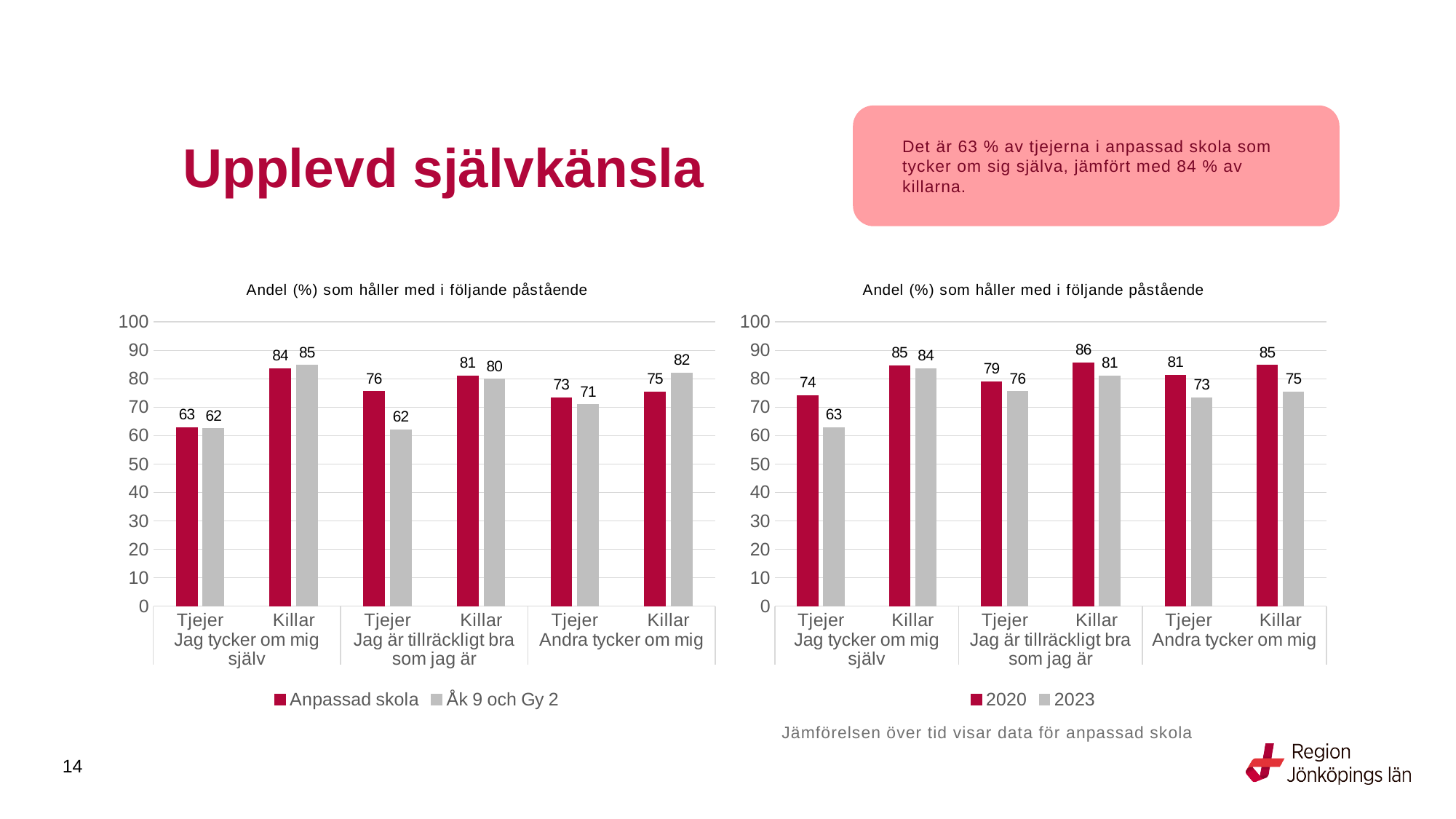

# Upplevd självkänsla
Det är 63 % av tjejerna i anpassad skola som tycker om sig själva, jämfört med 84 % av killarna.

### Chart: Andel (%) som håller med i följande påstående

| Category | Anpassad skola | Åk 9 och Gy 2 |
|---|---|---|
| Tjejer | 62.9213 | 62.4384 |
| Killar | 83.6207 | 84.8249 |
| Tjejer | 75.5556 | 62.0 |
| Killar | 81.0345 | 79.961 |
| Tjejer | 73.3333 | 71.0 |
| Killar | 75.4386 | 82.0998 |

### Chart: Andel (%) som håller med i följande påstående

| Category | 2020 | 2023 |
|---|---|---|
| Tjejer | 74.0741 | 62.9213 |
| Killar | 84.6154 | 83.6207 |
| Tjejer | 79.0123 | 75.5556 |
| Killar | 85.5932 | 81.0345 |
| Tjejer | 81.25 | 73.3333 |
| Killar | 84.7458 | 75.4386 |
Jämförelsen över tid visar data för anpassad skola
14